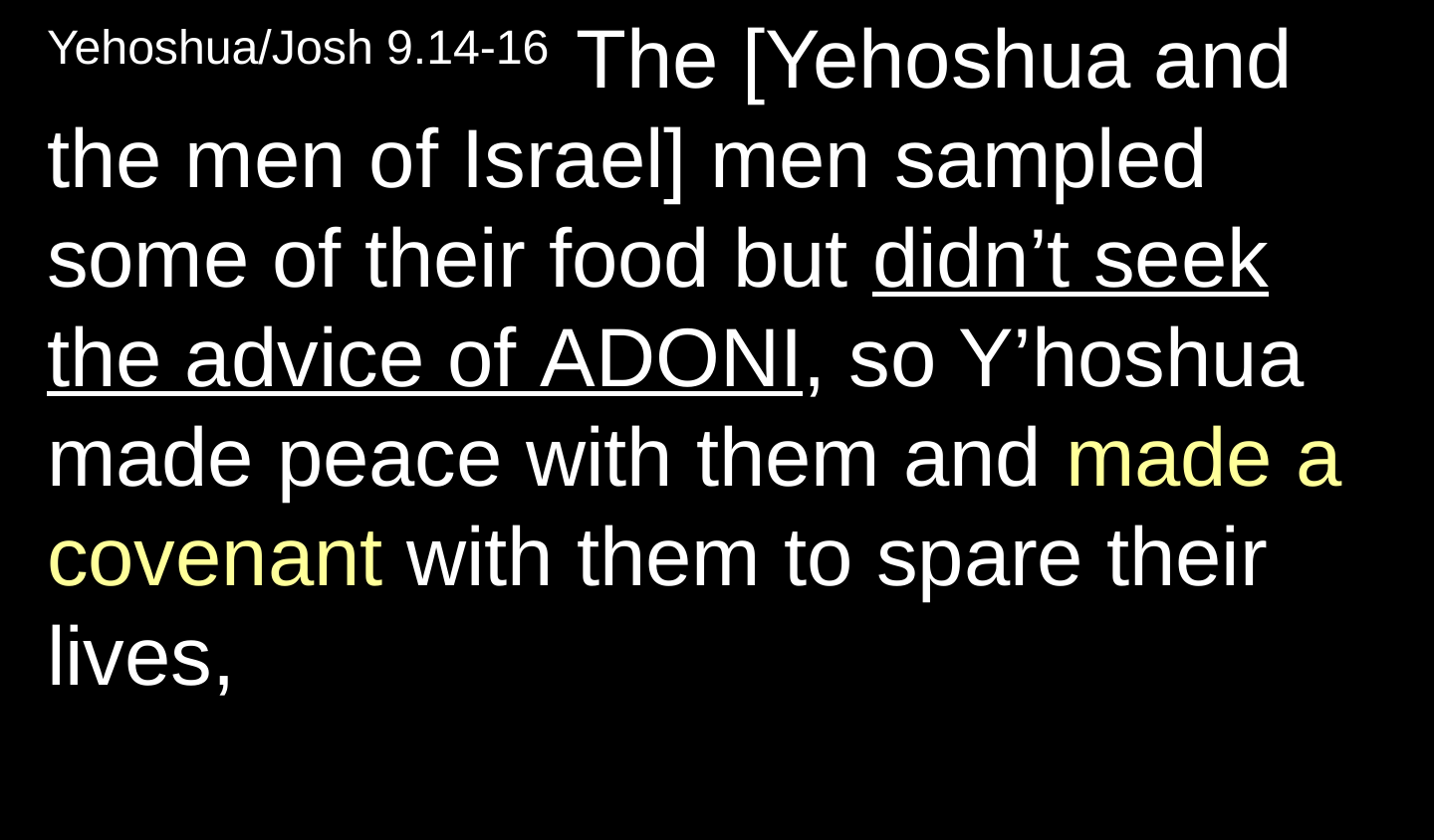

Yehoshua/Josh 9.14-16  The [Yehoshua and the men of Israel] men sampled some of their food but didn’t seek the advice of Adoni, so Y’hoshua made peace with them and made a covenant with them to spare their lives,